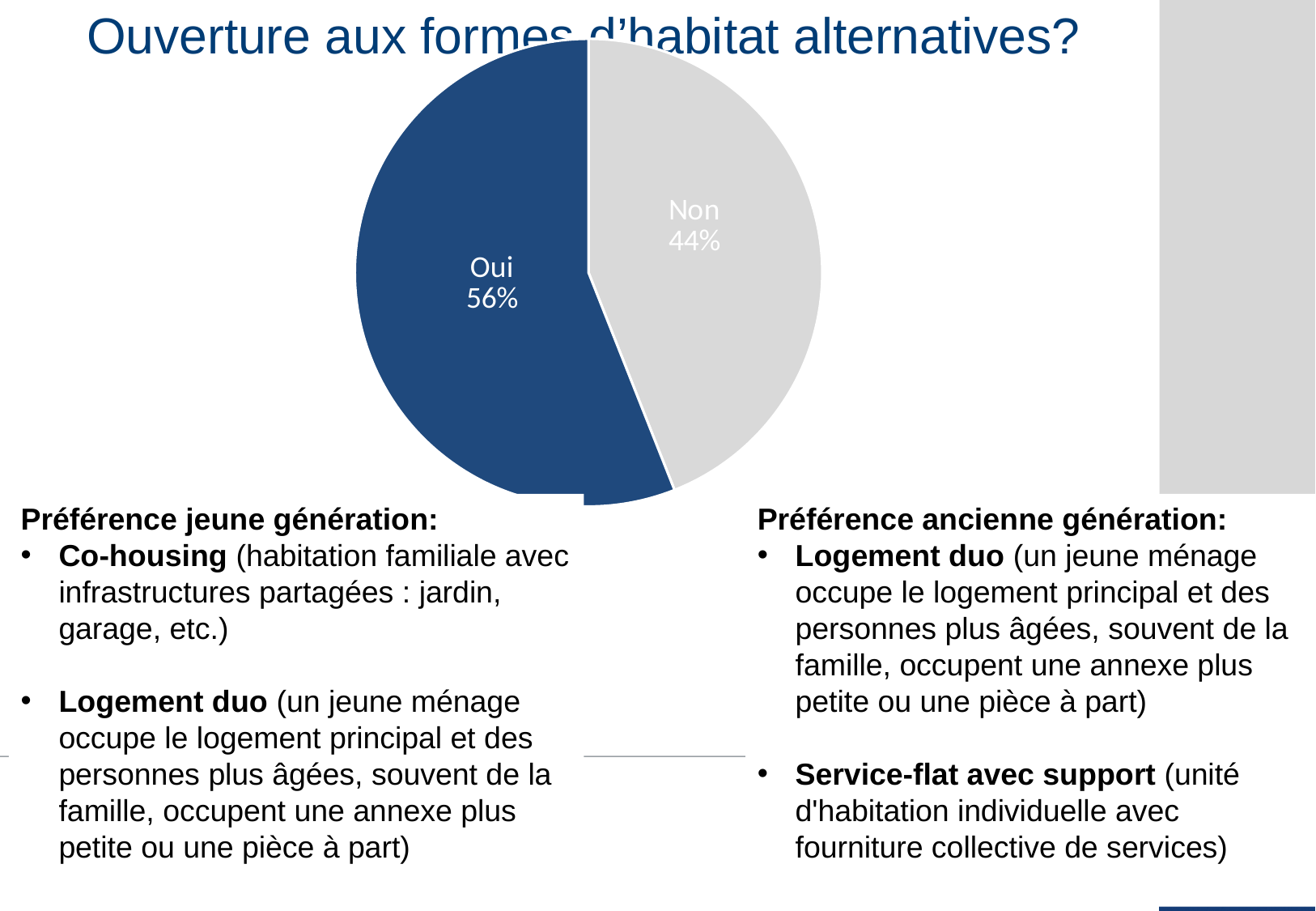

# Ouverture aux formes d’habitat alternatives?

### Chart

| Category |  |
|---|---|
| Spreekt me niet aan | 0.44 |
| Spreekt me aan | 0.56 |
Préférence jeune génération:
Co-housing (habitation familiale avec infrastructures partagées : jardin, garage, etc.)

Logement duo (un jeune ménage occupe le logement principal et des personnes plus âgées, souvent de la famille, occupent une annexe plus petite ou une pièce à part)

Préférence ancienne génération:
Logement duo (un jeune ménage occupe le logement principal et des personnes plus âgées, souvent de la famille, occupent une annexe plus petite ou une pièce à part)

Service-flat avec support (unité d'habitation individuelle avec fourniture collective de services)